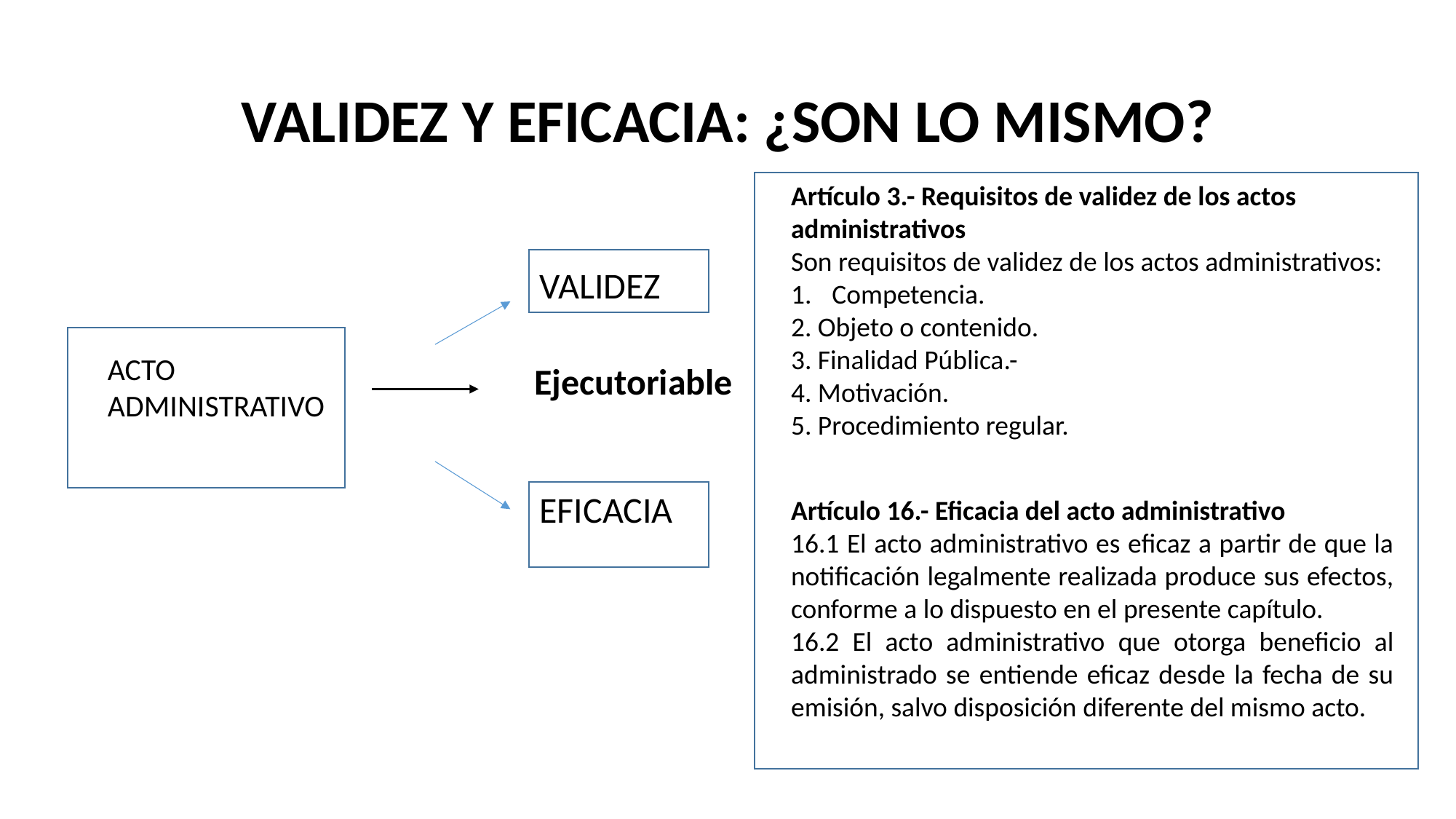

# VALIDEZ Y EFICACIA: ¿SON LO MISMO?

Artículo 3.- Requisitos de validez de los actos administrativos
Son requisitos de validez de los actos administrativos:
Competencia.
2. Objeto o contenido.
3. Finalidad Pública.-
4. Motivación.
5. Procedimiento regular.

VALIDEZ

ACTO
ADMINISTRATIVO
Ejecutoriable
EFICACIA

Artículo 16.- Eficacia del acto administrativo
16.1 El acto administrativo es eficaz a partir de que la notificación legalmente realizada produce sus efectos, conforme a lo dispuesto en el presente capítulo.
16.2 El acto administrativo que otorga beneficio al administrado se entiende eficaz desde la fecha de su emisión, salvo disposición diferente del mismo acto.